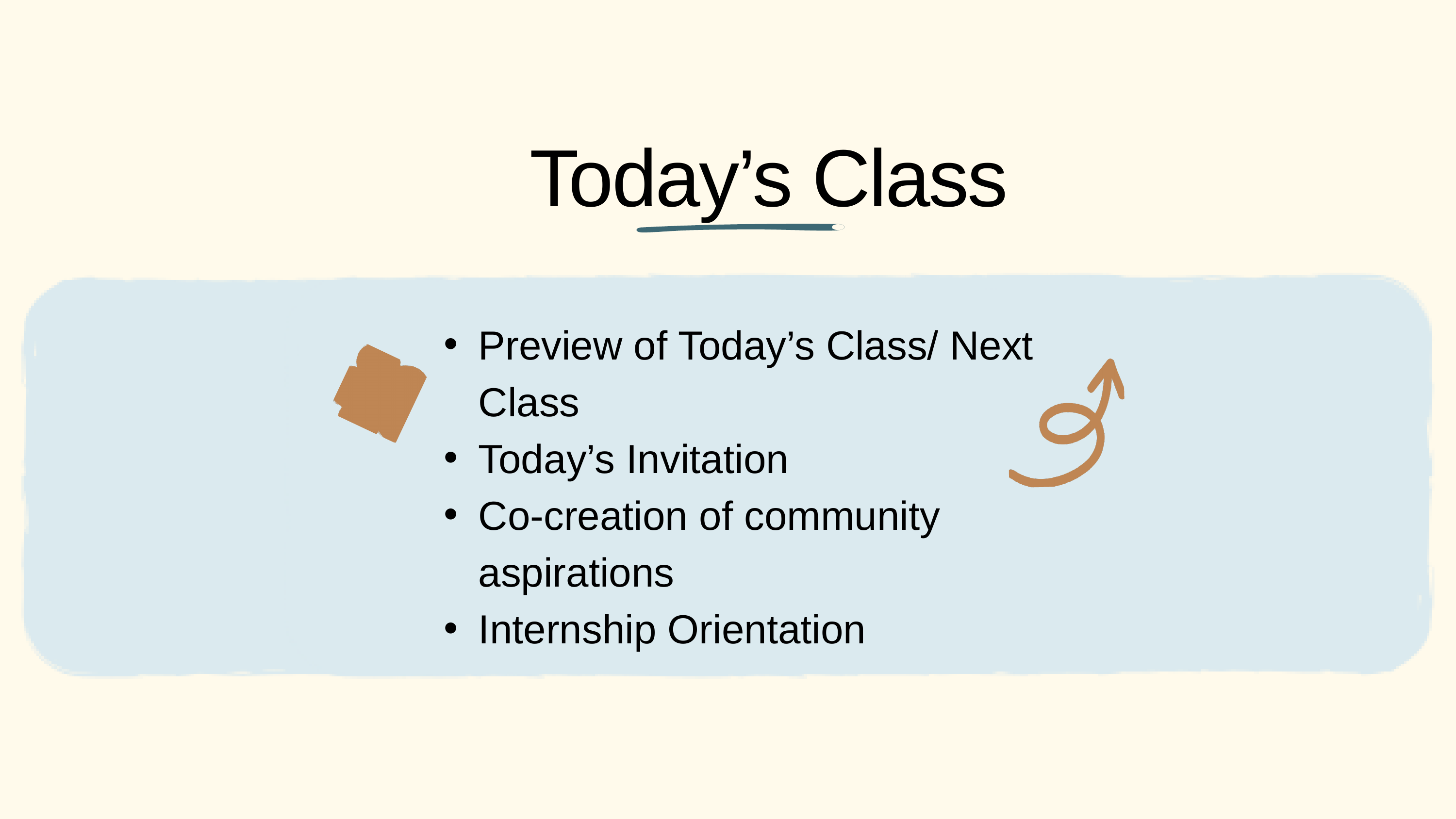

Today’s Class

Preview of Today’s Class/ Next Class
Today’s Invitation
Co-creation of community aspirations
Internship Orientation